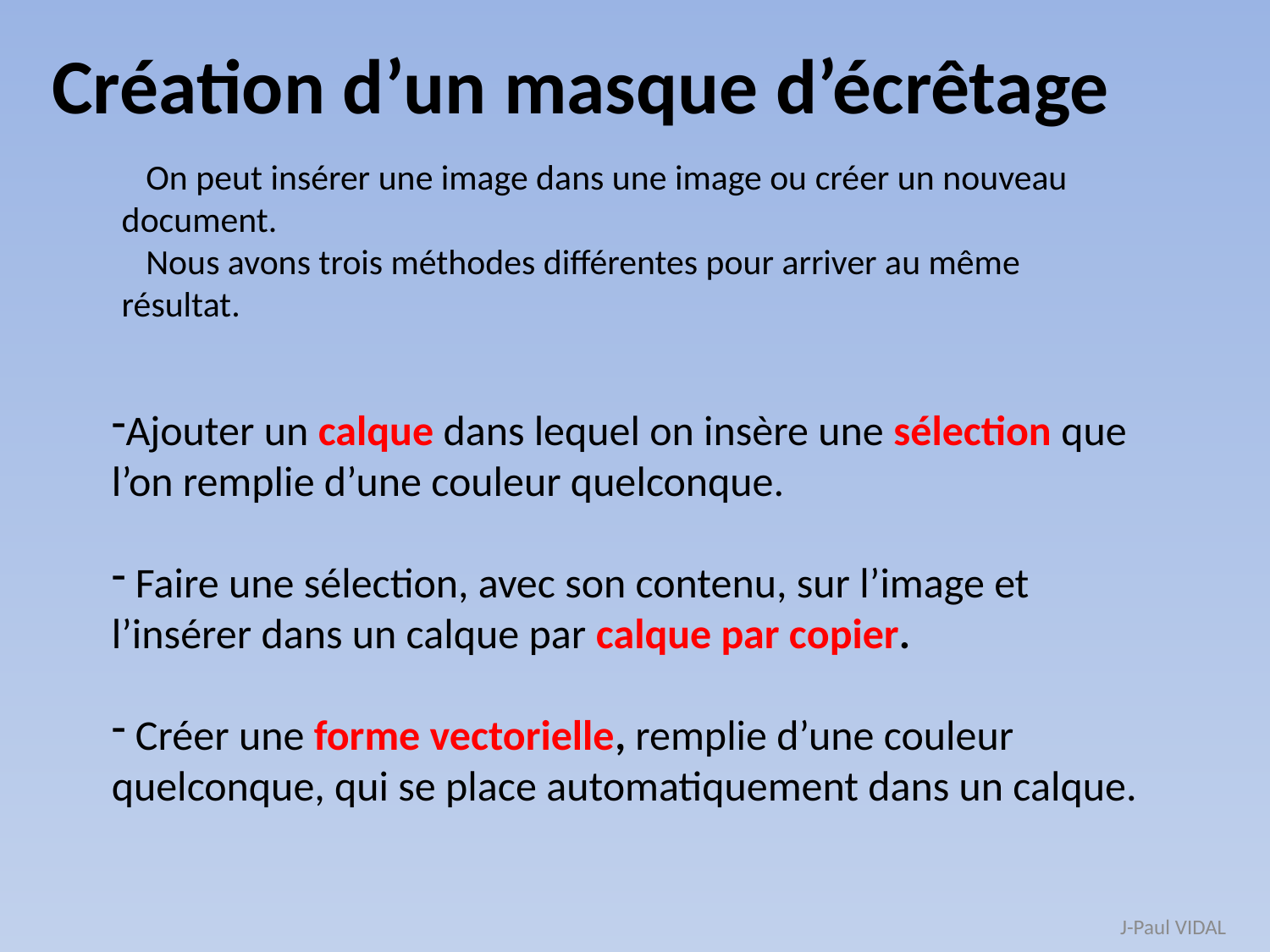

Création d’un masque d’écrêtage
   On peut insérer une image dans une image ou créer un nouveau document.
   Nous avons trois méthodes différentes pour arriver au même résultat.
Ajouter un calque dans lequel on insère une sélection que l’on remplie d’une couleur quelconque.

 Faire une sélection, avec son contenu, sur l’image et l’insérer dans un calque par calque par copier.

 Créer une forme vectorielle, remplie d’une couleur quelconque, qui se place automatiquement dans un calque.
J-Paul VIDAL